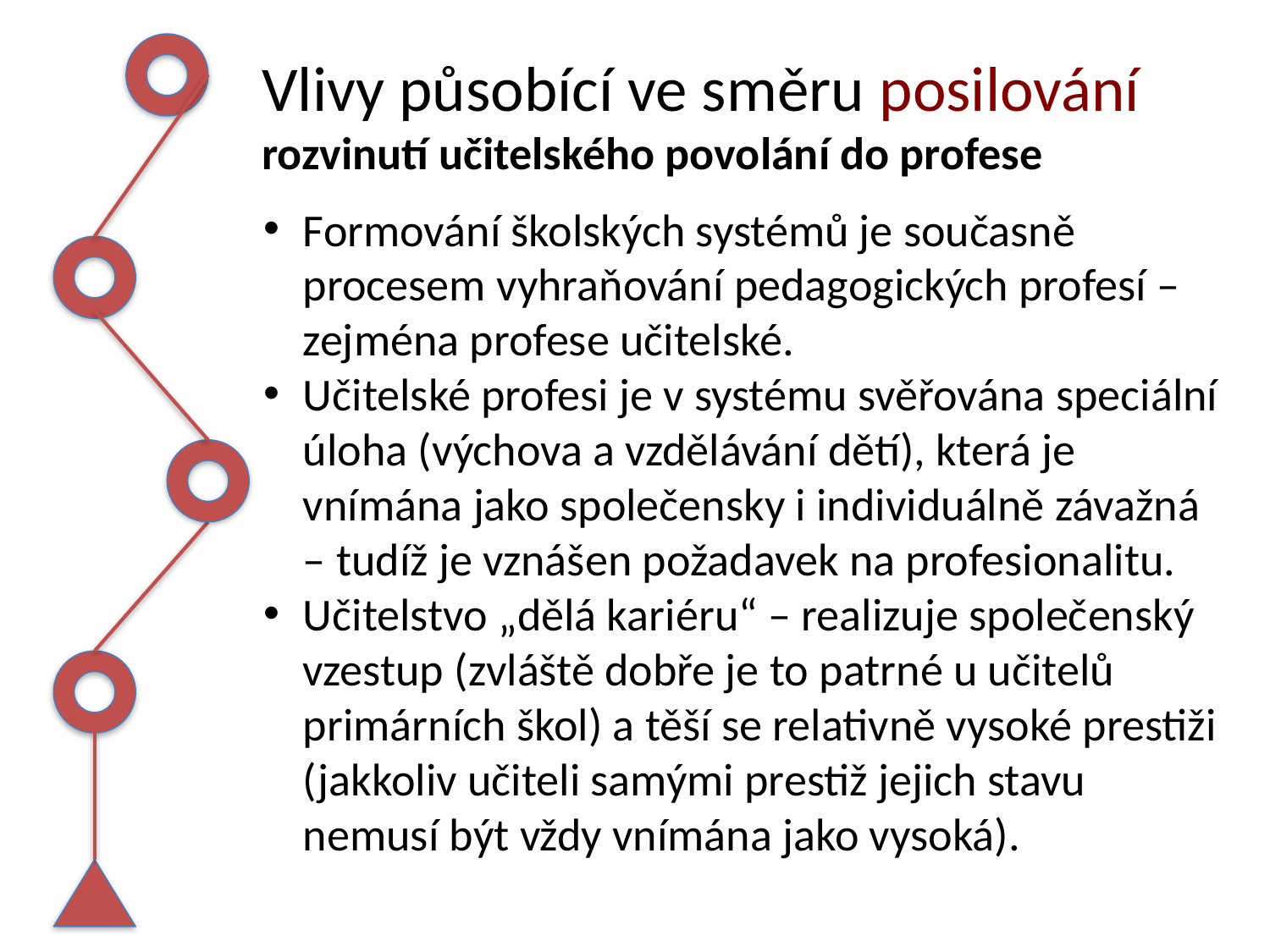

# Vlivy působící ve směru posilování rozvinutí učitelského povolání do profese
Formování školských systémů je současně procesem vyhraňování pedagogických profesí – zejména profese učitelské.
Učitelské profesi je v systému svěřována speciální úloha (výchova a vzdělávání dětí), která je vnímána jako společensky i individuálně závažná – tudíž je vznášen požadavek na profesionalitu.
Učitelstvo „dělá kariéru“ – realizuje společenský vzestup (zvláště dobře je to patrné u učitelů primárních škol) a těší se relativně vysoké prestiži (jakkoliv učiteli samými prestiž jejich stavu nemusí být vždy vnímána jako vysoká).